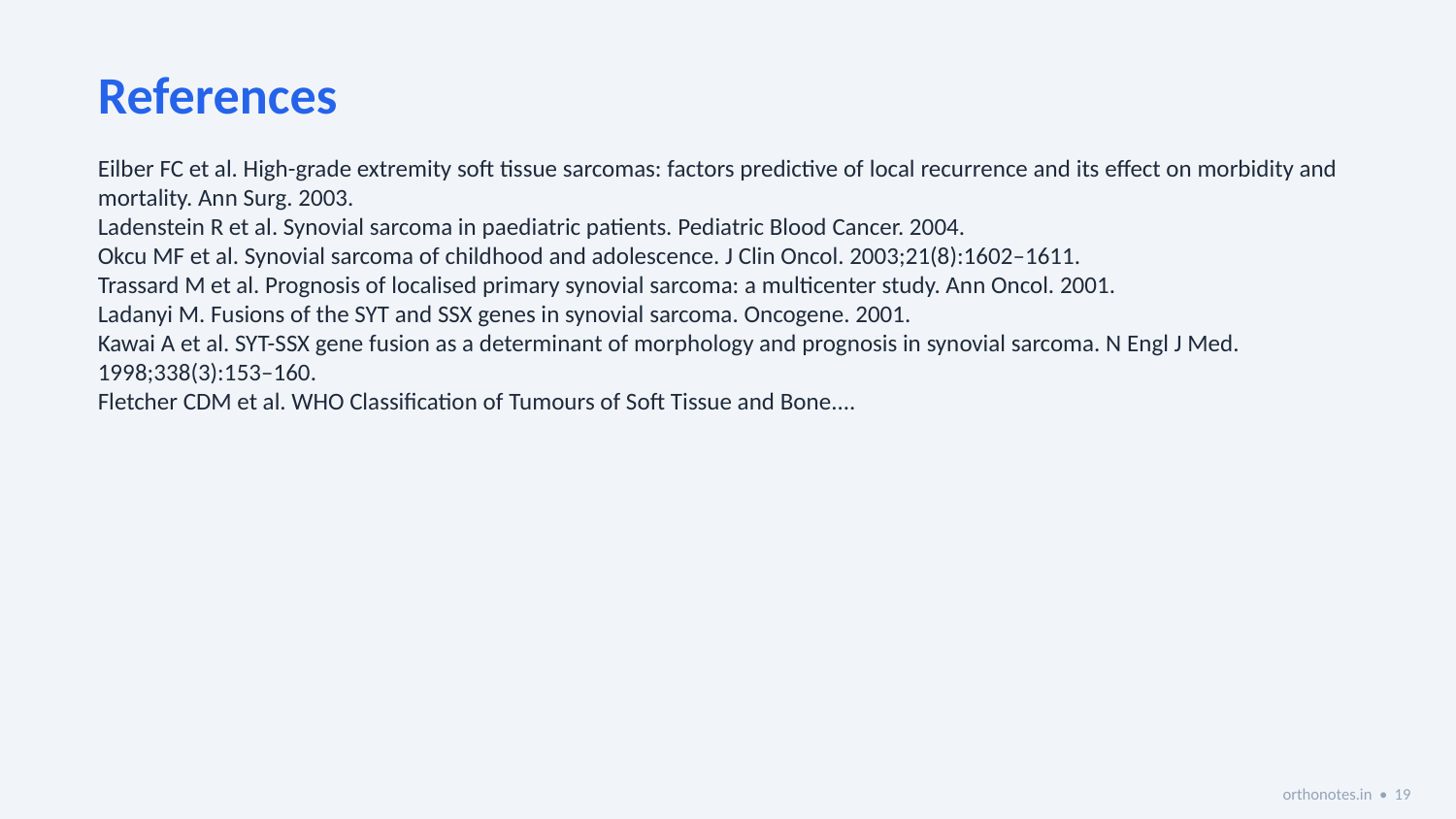

References
Eilber FC et al. High-grade extremity soft tissue sarcomas: factors predictive of local recurrence and its effect on morbidity and mortality. Ann Surg. 2003.
Ladenstein R et al. Synovial sarcoma in paediatric patients. Pediatric Blood Cancer. 2004.
Okcu MF et al. Synovial sarcoma of childhood and adolescence. J Clin Oncol. 2003;21(8):1602–1611.
Trassard M et al. Prognosis of localised primary synovial sarcoma: a multicenter study. Ann Oncol. 2001.
Ladanyi M. Fusions of the SYT and SSX genes in synovial sarcoma. Oncogene. 2001.
Kawai A et al. SYT-SSX gene fusion as a determinant of morphology and prognosis in synovial sarcoma. N Engl J Med. 1998;338(3):153–160.
Fletcher CDM et al. WHO Classification of Tumours of Soft Tissue and Bone....
orthonotes.in  •  19